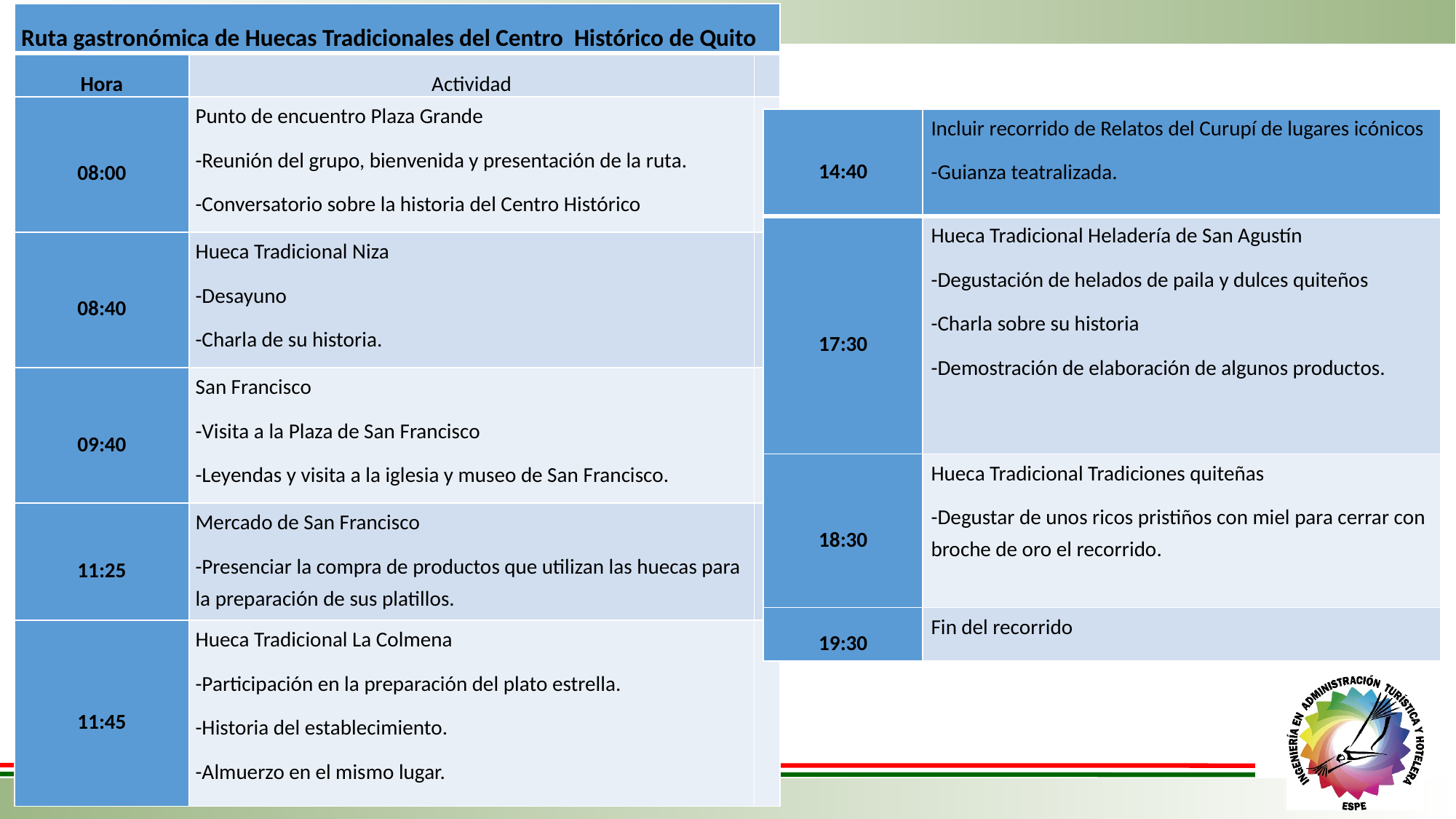

| Ruta gastronómica de Huecas Tradicionales del Centro Histórico de Quito |  |  |
| --- | --- | --- |
| Hora | Actividad |  |
| 08:00 | Punto de encuentro Plaza Grande -Reunión del grupo, bienvenida y presentación de la ruta. -Conversatorio sobre la historia del Centro Histórico |  |
| 08:40 | Hueca Tradicional Niza -Desayuno -Charla de su historia. |  |
| 09:40 | San Francisco -Visita a la Plaza de San Francisco -Leyendas y visita a la iglesia y museo de San Francisco. |  |
| 11:25 | Mercado de San Francisco -Presenciar la compra de productos que utilizan las huecas para la preparación de sus platillos. |  |
| 11:45 | Hueca Tradicional La Colmena -Participación en la preparación del plato estrella. -Historia del establecimiento. -Almuerzo en el mismo lugar. |  |
#
| 14:40 | Incluir recorrido de Relatos del Curupí de lugares icónicos -Guianza teatralizada. |
| --- | --- |
| 17:30 | Hueca Tradicional Heladería de San Agustín -Degustación de helados de paila y dulces quiteños -Charla sobre su historia -Demostración de elaboración de algunos productos. |
| 18:30 | Hueca Tradicional Tradiciones quiteñas -Degustar de unos ricos pristiños con miel para cerrar con broche de oro el recorrido. |
| 19:30 | Fin del recorrido |